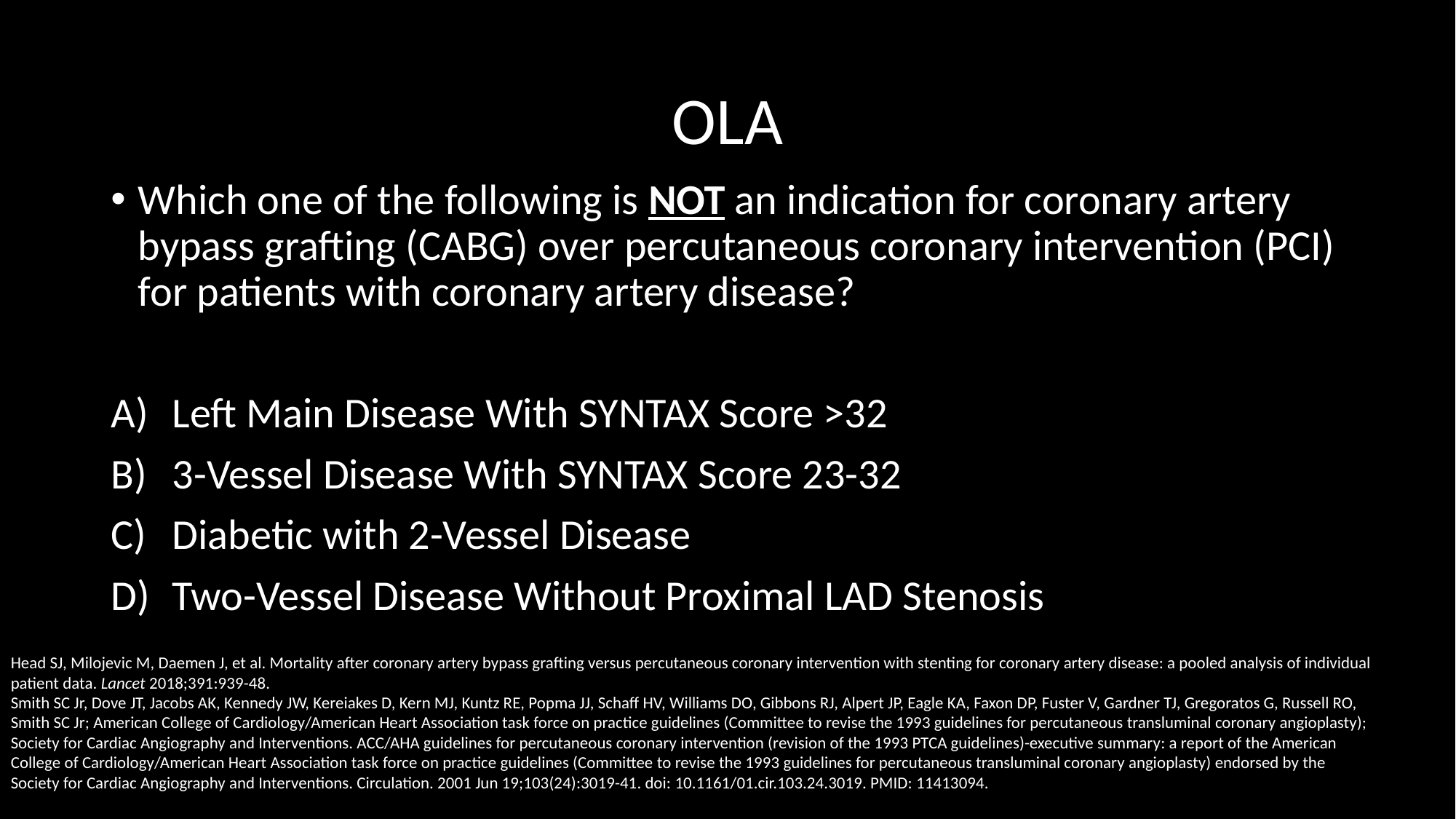

# OLA
Which one of the following is NOT an indication for coronary artery bypass grafting (CABG) over percutaneous coronary intervention (PCI) for patients with coronary artery disease?

Left Main Disease With SYNTAX Score >32
3-Vessel Disease With SYNTAX Score 23-32
Diabetic with 2-Vessel Disease
Two-Vessel Disease Without Proximal LAD Stenosis
Head SJ, Milojevic M, Daemen J, et al. Mortality after coronary artery bypass grafting versus percutaneous coronary intervention with stenting for coronary artery disease: a pooled analysis of individual patient data. Lancet 2018;391:939-48.
Smith SC Jr, Dove JT, Jacobs AK, Kennedy JW, Kereiakes D, Kern MJ, Kuntz RE, Popma JJ, Schaff HV, Williams DO, Gibbons RJ, Alpert JP, Eagle KA, Faxon DP, Fuster V, Gardner TJ, Gregoratos G, Russell RO, Smith SC Jr; American College of Cardiology/American Heart Association task force on practice guidelines (Committee to revise the 1993 guidelines for percutaneous transluminal coronary angioplasty); Society for Cardiac Angiography and Interventions. ACC/AHA guidelines for percutaneous coronary intervention (revision of the 1993 PTCA guidelines)-executive summary: a report of the American College of Cardiology/American Heart Association task force on practice guidelines (Committee to revise the 1993 guidelines for percutaneous transluminal coronary angioplasty) endorsed by the Society for Cardiac Angiography and Interventions. Circulation. 2001 Jun 19;103(24):3019-41. doi: 10.1161/01.cir.103.24.3019. PMID: 11413094.